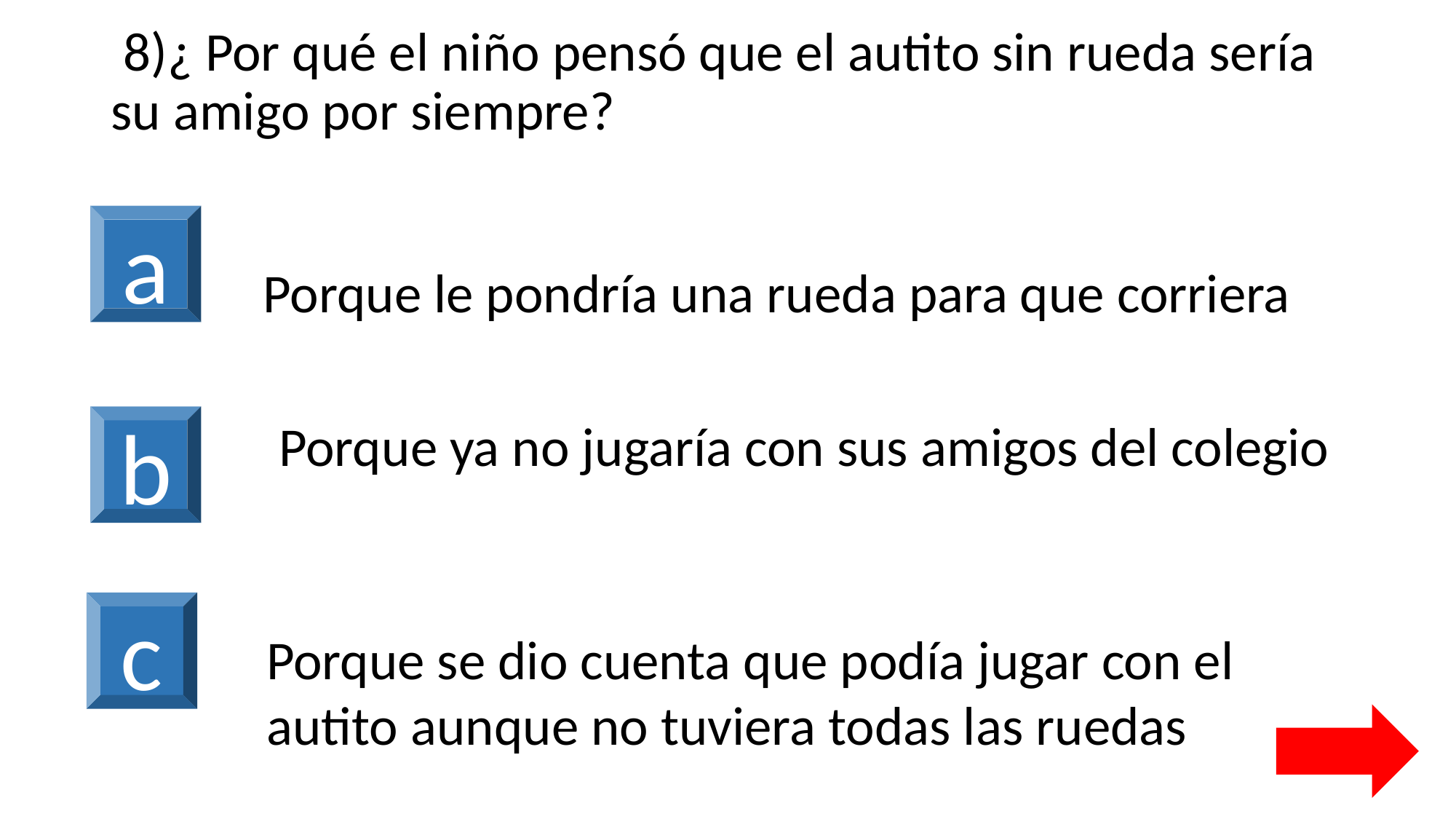

# 8)¿ Por qué el niño pensó que el autito sin rueda sería su amigo por siempre?
a
Porque le pondría una rueda para que corriera
 Porque ya no jugaría con sus amigos del colegio
b
c
Porque se dio cuenta que podía jugar con el autito aunque no tuviera todas las ruedas